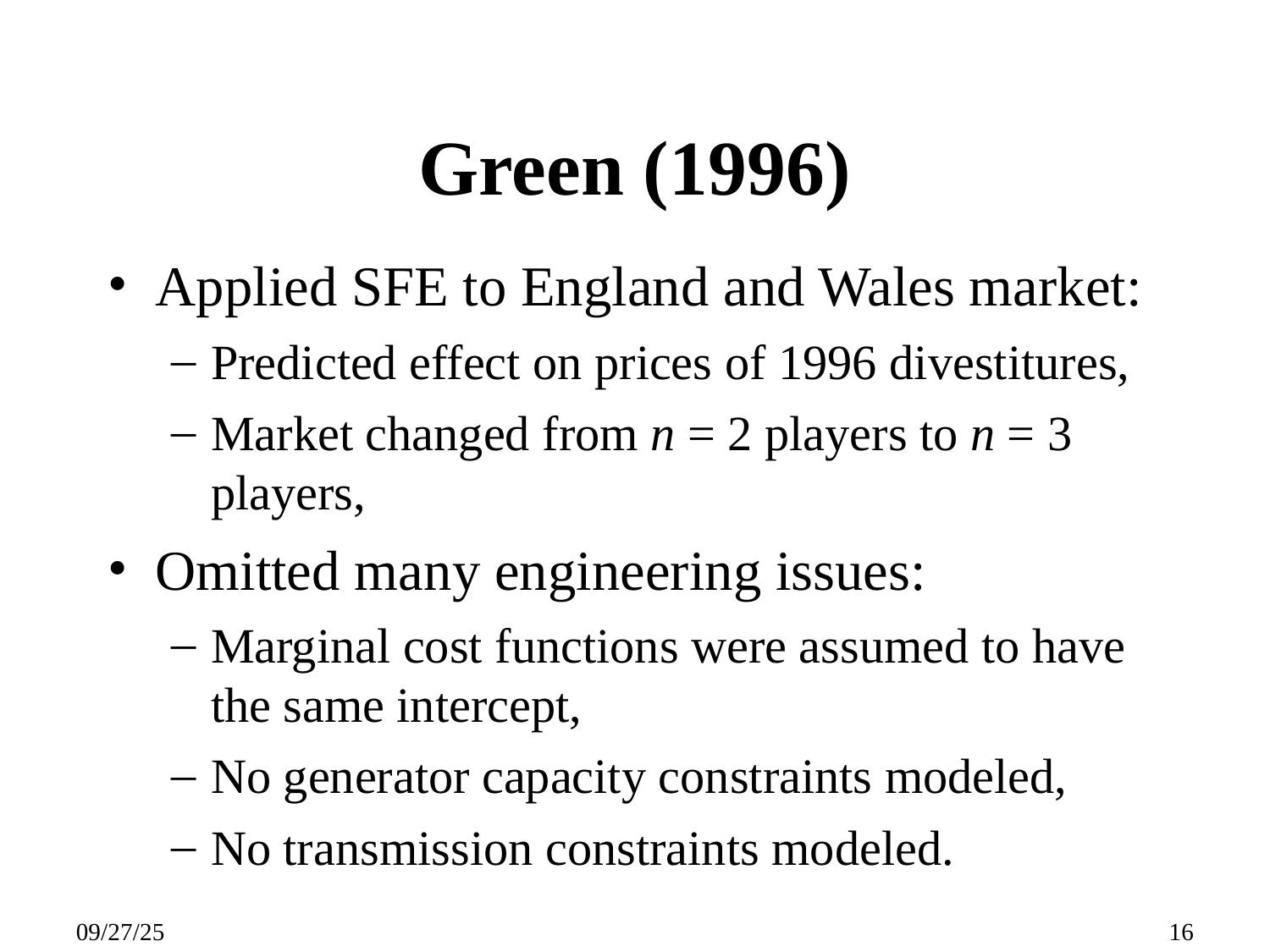

# Green (1996)
Applied SFE to England and Wales market:
Predicted effect on prices of 1996 divestitures,
Market changed from n = 2 players to n = 3 players,
Omitted many engineering issues:
Marginal cost functions were assumed to have the same intercept,
No generator capacity constraints modeled,
No transmission constraints modeled.
09/27/25
16